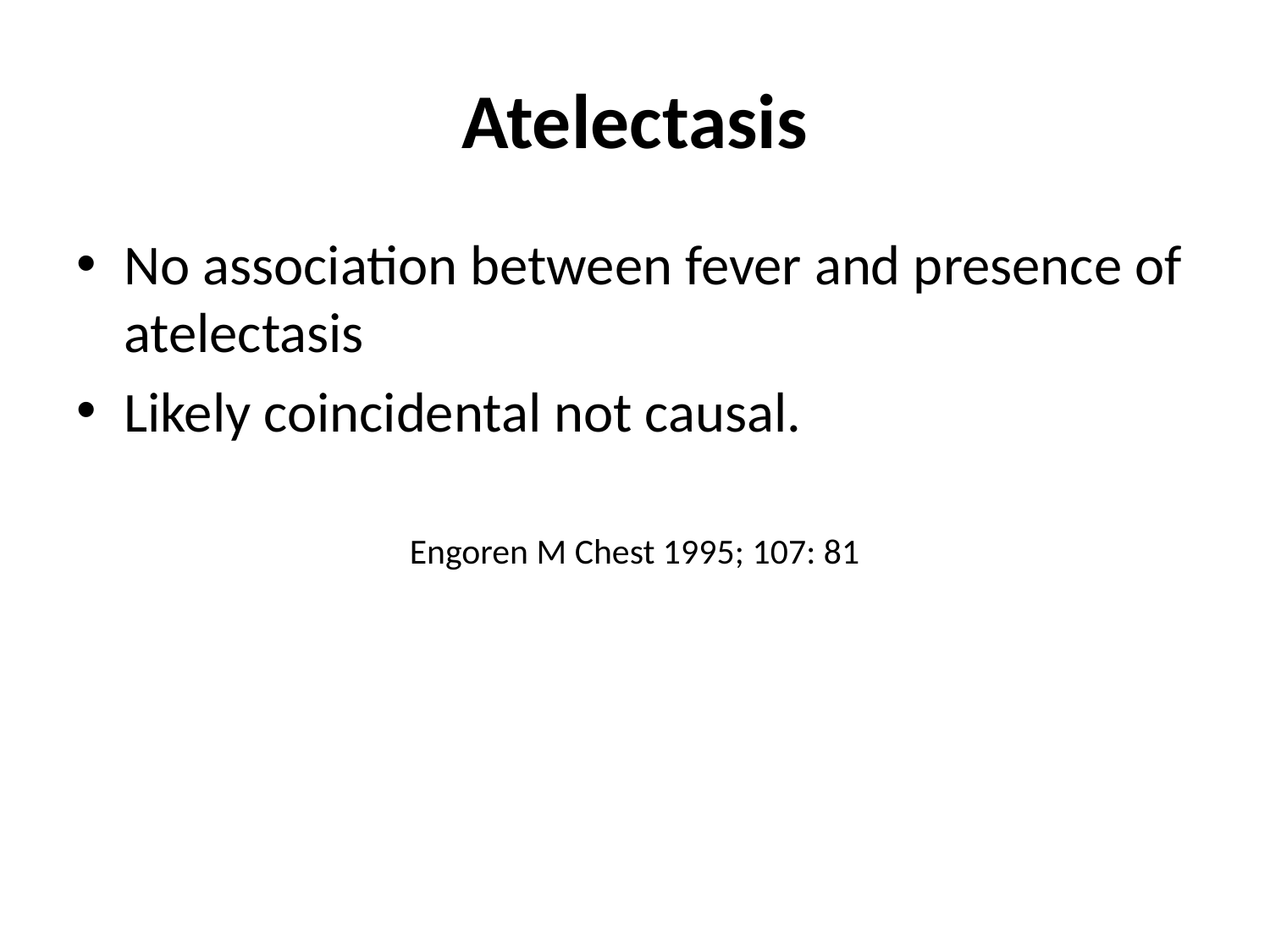

# Atelectasis
No association between fever and presence of atelectasis
Likely coincidental not causal.

Engoren M Chest 1995; 107: 81